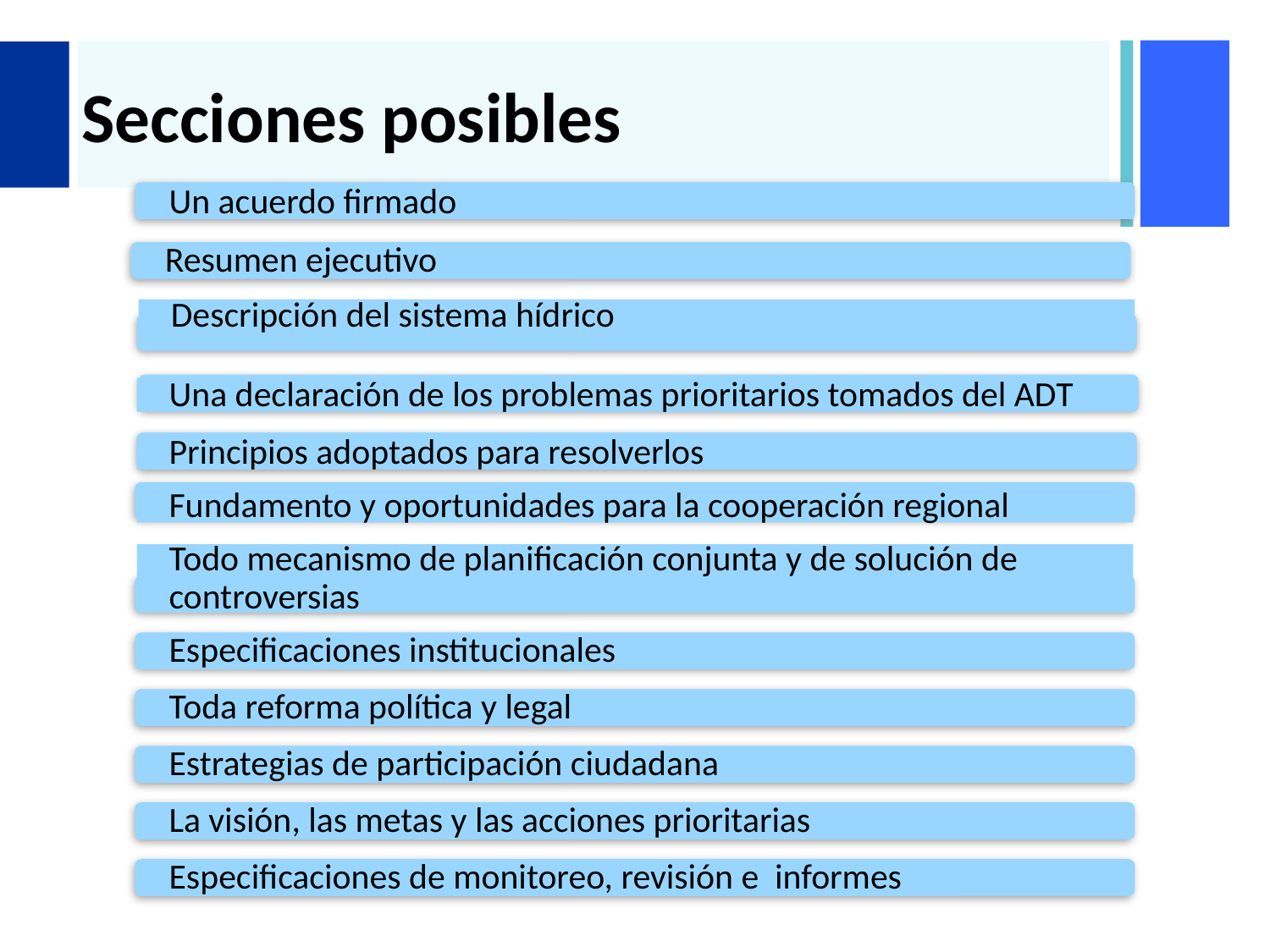

# Secciones posibles

Un acuerdo firmado

Resumen ejecutivo
Descripción del sistema hídrico

Una declaración de los problemas prioritarios tomados del ADT

Principios adoptados para resolverlos

Fundamento y oportunidades para la cooperación regional
Todo mecanismo de planificación conjunta y de solución de controversias

Especificaciones institucionales

Toda reforma política y legal

Estrategias de participación ciudadana

La visión, las metas y las acciones prioritarias

Especificaciones de monitoreo, revisión e  informes